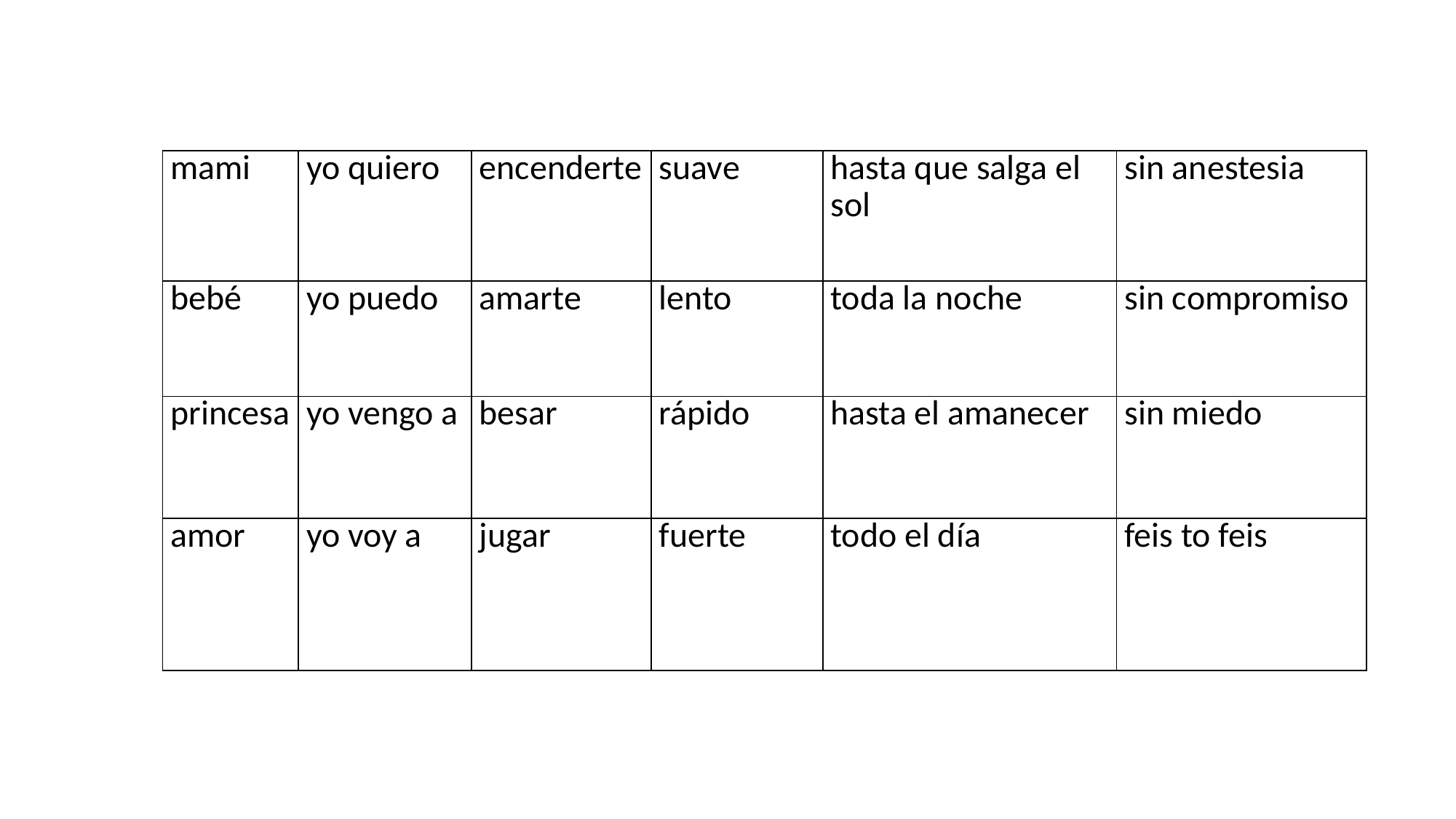

| mami | yo quiero | encenderte | suave | hasta que salga el sol | sin anestesia |
| --- | --- | --- | --- | --- | --- |
| bebé | yo puedo | amarte | lento | toda la noche | sin compromiso |
| princesa | yo vengo a | besar | rápido | hasta el amanecer | sin miedo |
| amor | yo voy a | jugar | fuerte | todo el día | feis to feis |